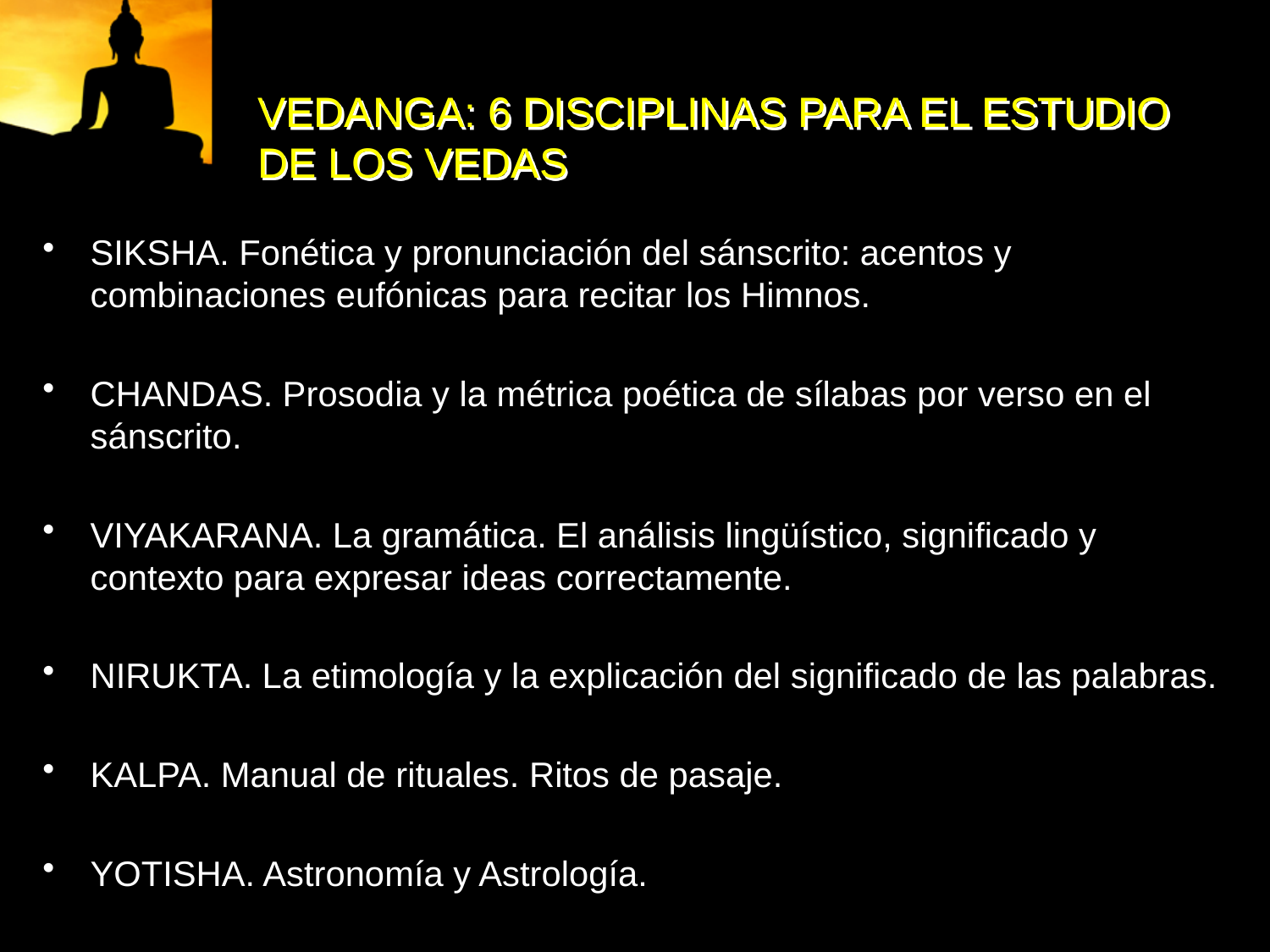

# VEDANGA: 6 DISCIPLINAS PARA EL ESTUDIO DE LOS VEDAS

SIKSHA. Fonética y pronunciación del sánscrito: acentos y combinaciones eufónicas para recitar los Himnos.

CHANDAS. Prosodia y la métrica poética de sílabas por verso en el sánscrito.

VIYAKARANA. La gramática. El análisis lingüístico, significado y contexto para expresar ideas correctamente.

NIRUKTA. La etimología y la explicación del significado de las palabras.

KALPA. Manual de rituales. Ritos de pasaje.

YOTISHA. Astronomía y Astrología.